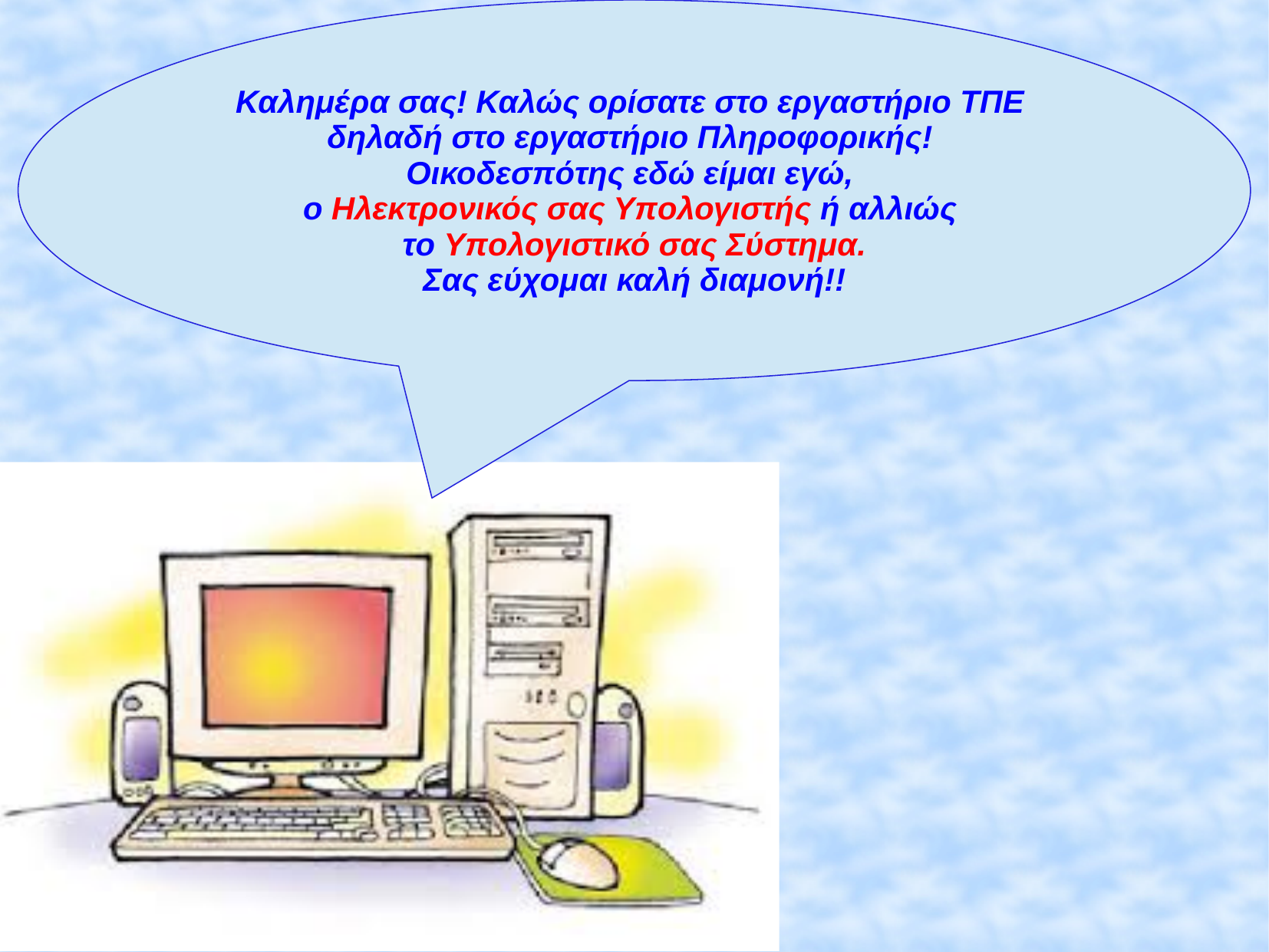

Καλημέρα σας! Καλώς ορίσατε στο εργαστήριο ΤΠΕ
δηλαδή στο εργαστήριο Πληροφορικής!
Οικοδεσπότης εδώ είμαι εγώ,
ο Ηλεκτρονικός σας Υπολογιστής ή αλλιώς
το Υπολογιστικό σας Σύστημα.
Σας εύχομαι καλή διαμονή!!